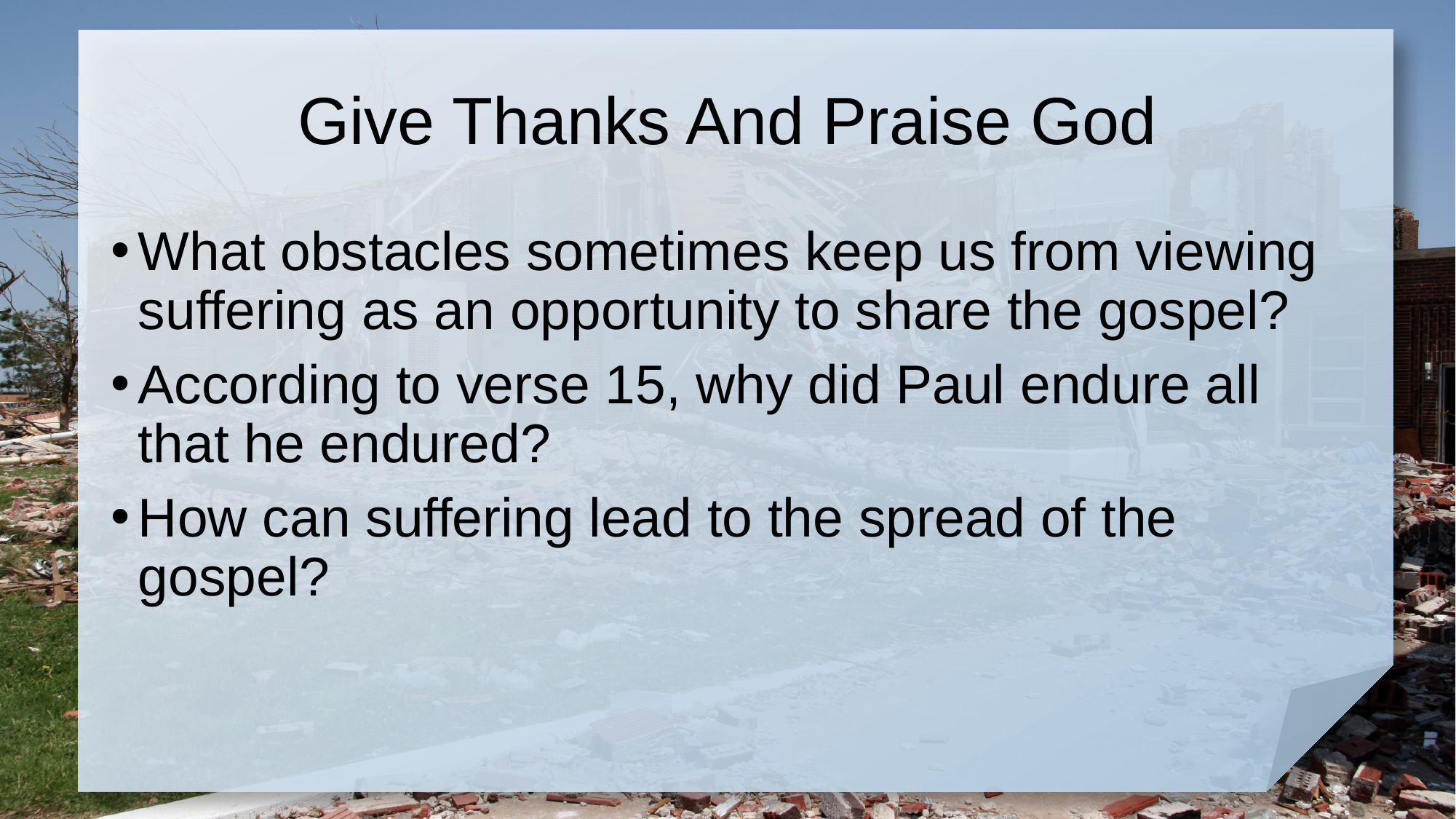

# Give Thanks And Praise God
What obstacles sometimes keep us from viewing suffering as an opportunity to share the gospel?
According to verse 15, why did Paul endure all that he endured?
How can suffering lead to the spread of the gospel?